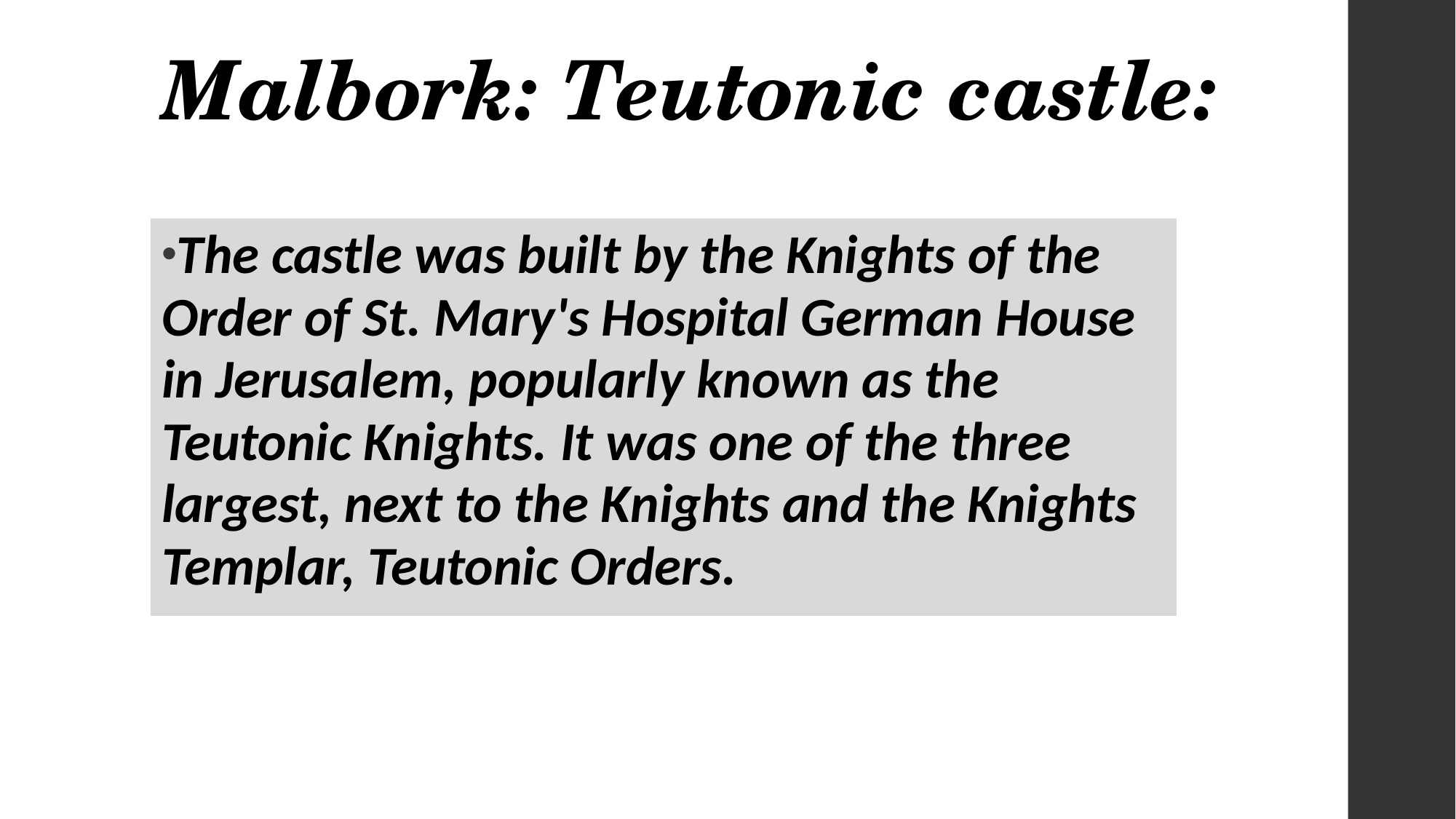

Malbork: Teutonic castle:
The castle was built by the Knights of the Order of St. Mary's Hospital German House in Jerusalem, popularly known as the Teutonic Knights. It was one of the three largest, next to the Knights and the Knights Templar, Teutonic Orders.